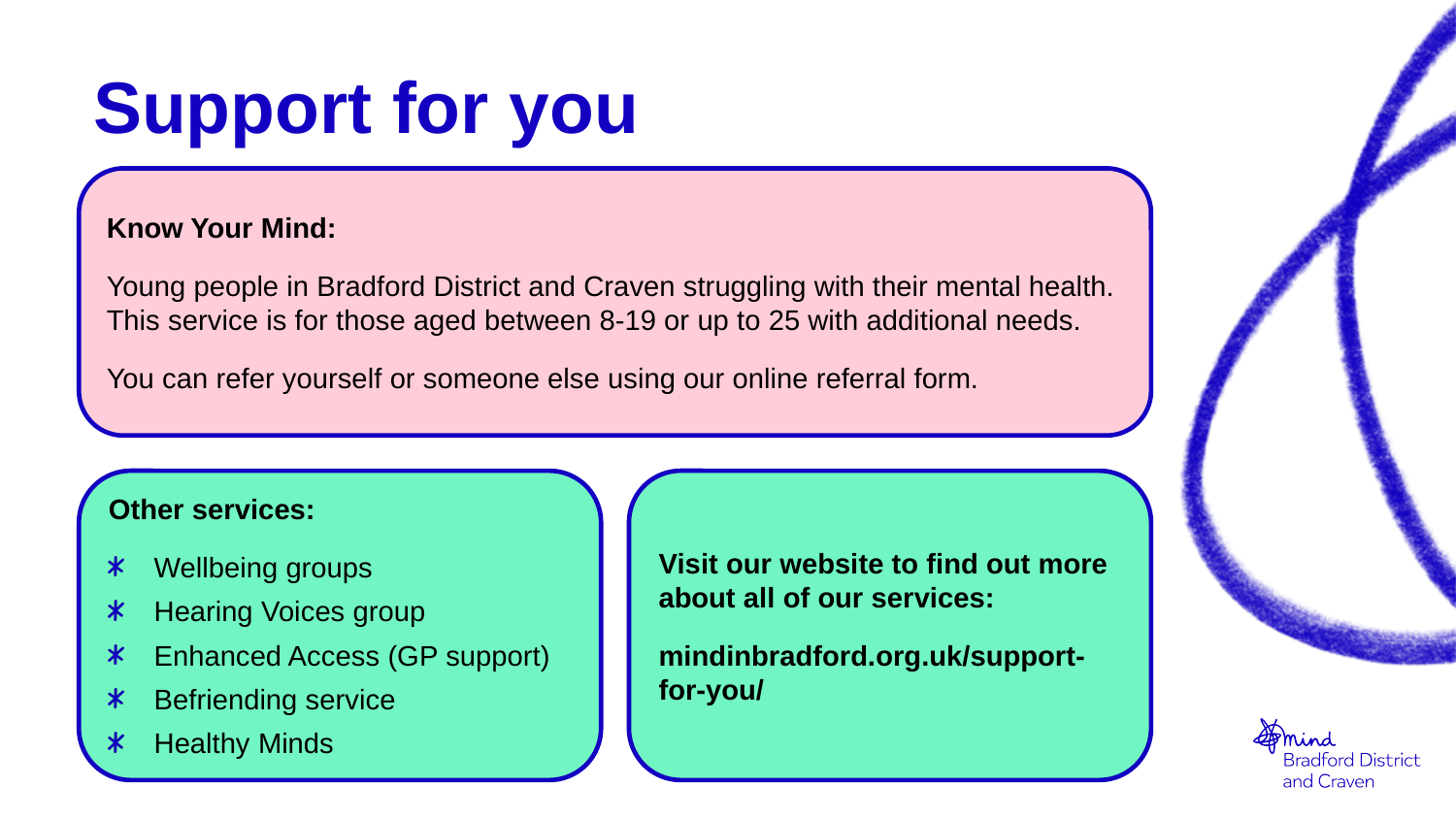

# Support for you
Know Your Mind:
Young people in Bradford District and Craven struggling with their mental health. This service is for those aged between 8-19 or up to 25 with additional needs.
You can refer yourself or someone else using our online referral form.
Visit our website to find out more about all of our services:
mindinbradford.org.uk/support-for-you/
Other services:
Wellbeing groups
Hearing Voices group
Enhanced Access (GP support)
Befriending service
Healthy Minds